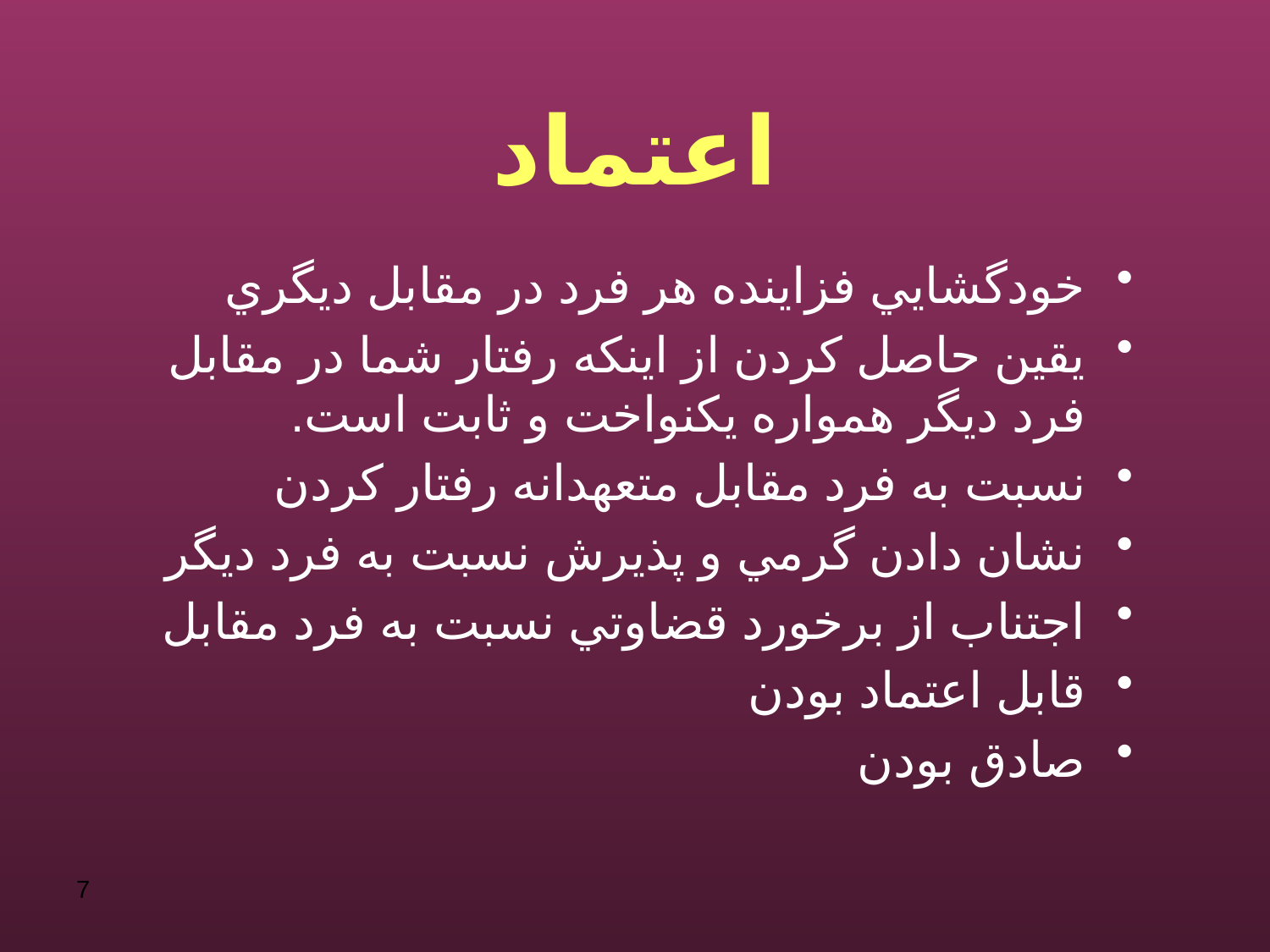

# اعتماد
خودگشايي فزاينده هر فرد در مقابل ديگري
يقين حاصل كردن از اينكه رفتار شما در مقابل فرد ديگر همواره يكنواخت و ثابت است.
نسبت به فرد مقابل متعهدانه رفتار كردن
نشان دادن گرمي و پذيرش نسبت به فرد ديگر
اجتناب از برخورد قضاوتي نسبت به فرد مقابل
قابل اعتماد بودن
صادق بودن
7